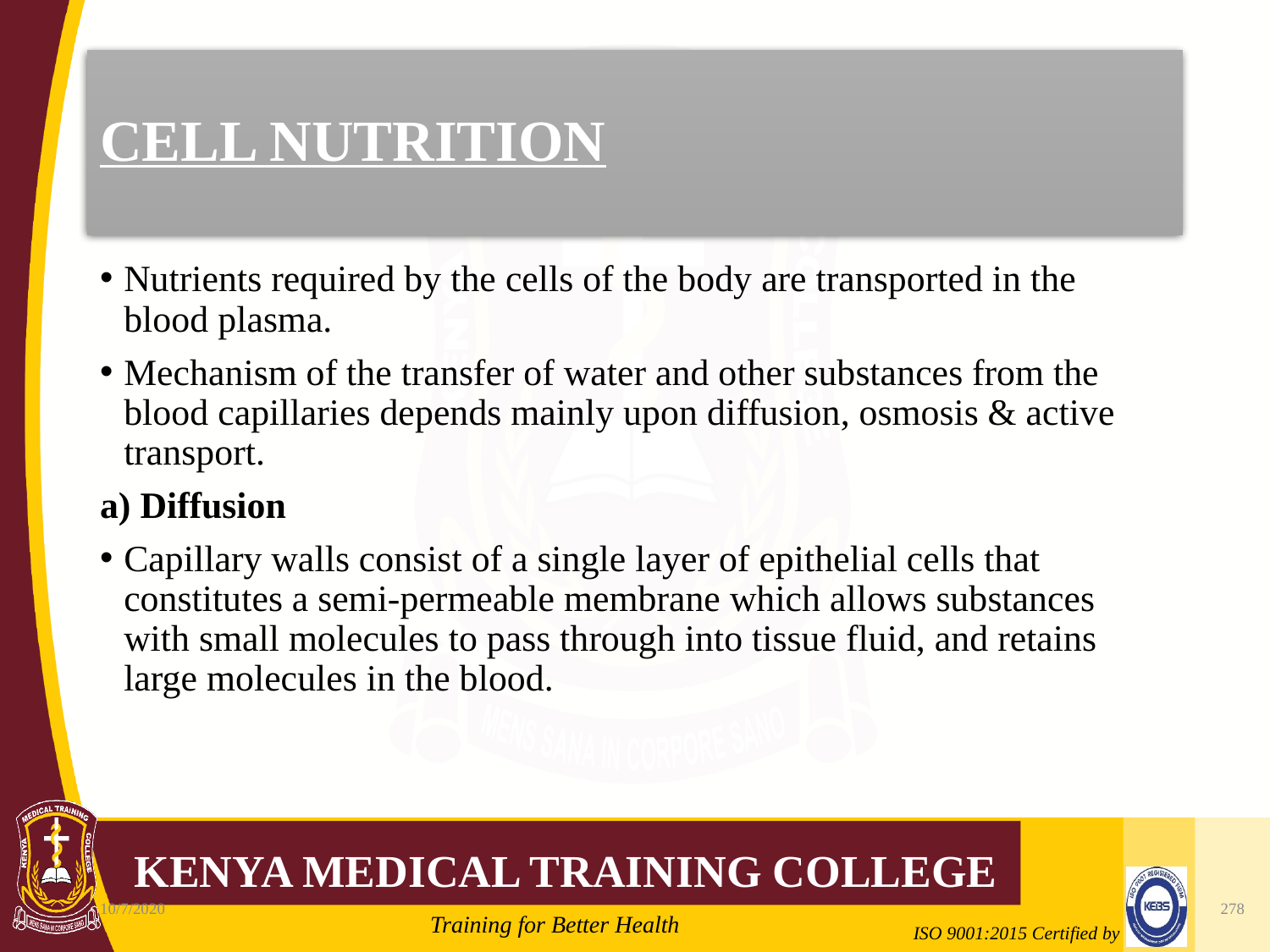

# CELL NUTRITION
Nutrients required by the cells of the body are transported in the blood plasma.
Mechanism of the transfer of water and other substances from the blood capillaries depends mainly upon diffusion, osmosis & active transport.
a) Diffusion
Capillary walls consist of a single layer of epithelial cells that constitutes a semi-permeable membrane which allows substances with small molecules to pass through into tissue fluid, and retains large molecules in the blood.

10/7/2020
278